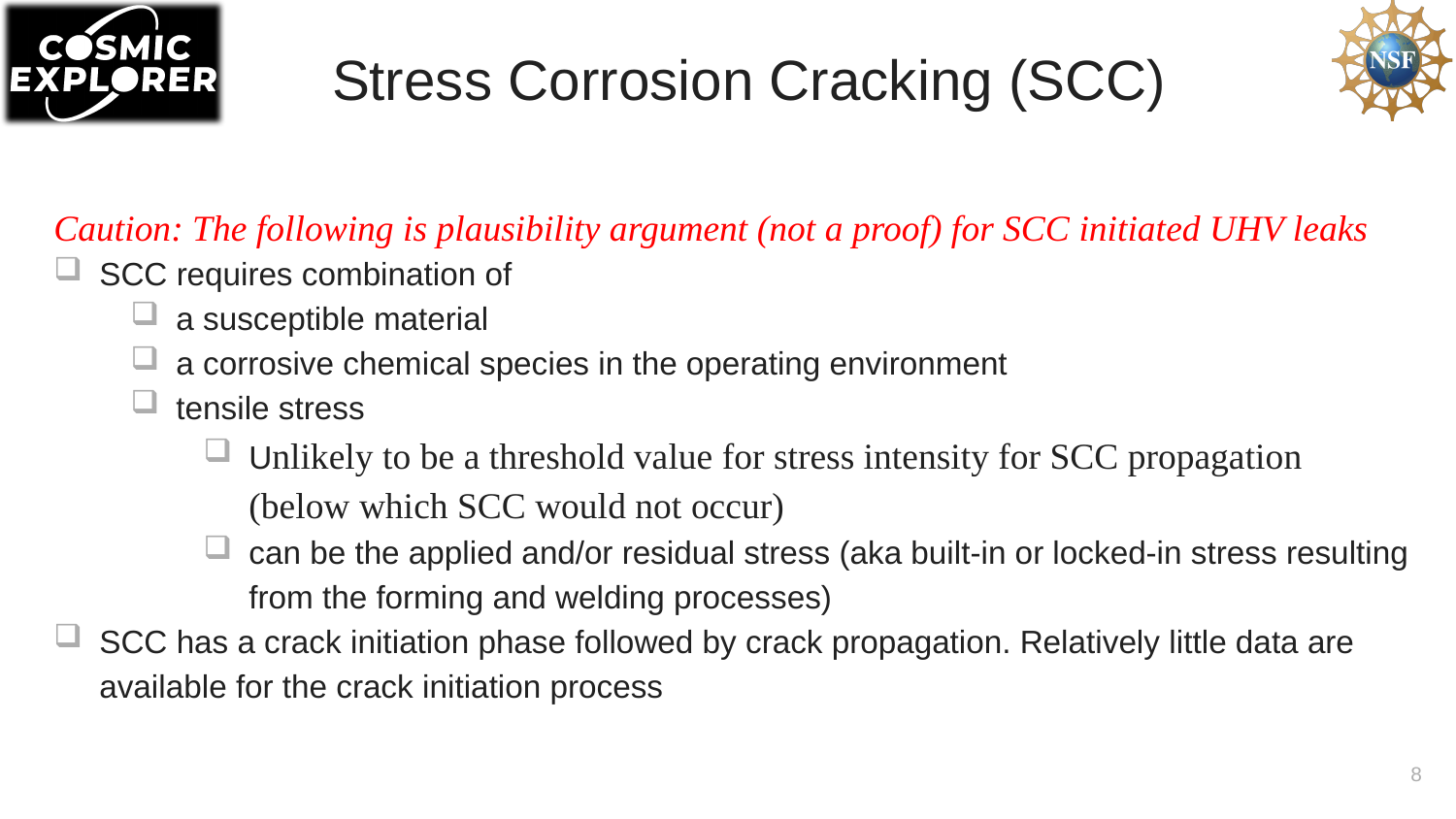

# Stress Corrosion Cracking (SCC)
Caution: The following is plausibility argument (not a proof) for SCC initiated UHV leaks
SCC requires combination of
a susceptible material
a corrosive chemical species in the operating environment
tensile stress
Unlikely to be a threshold value for stress intensity for SCC propagation
(below which SCC would not occur)
can be the applied and/or residual stress (aka built-in or locked-in stress resulting from the forming and welding processes)
SCC has a crack initiation phase followed by crack propagation. Relatively little data are available for the crack initiation process
8
LIGO-G2502098-v1